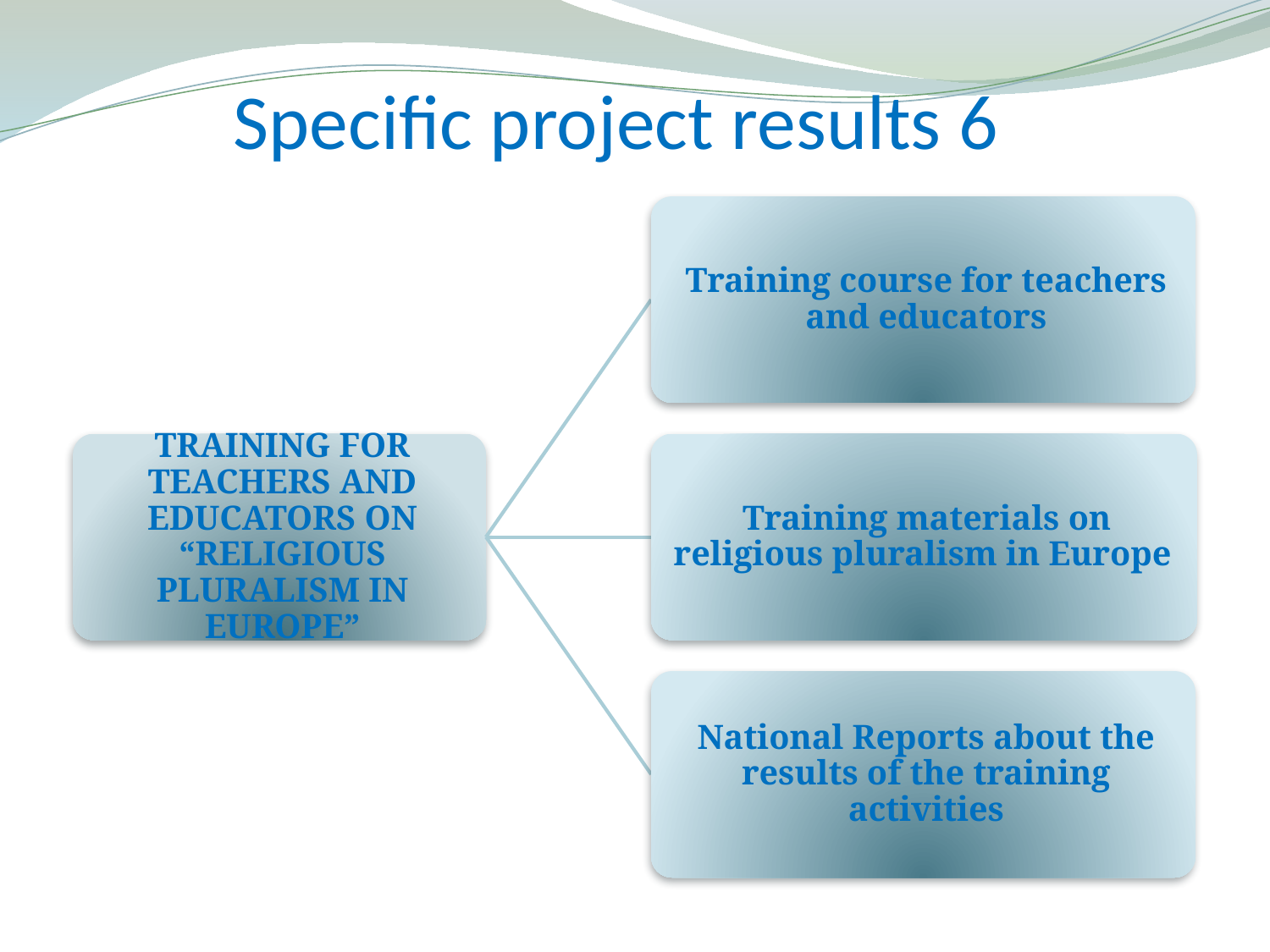

# Specific project results 6
TRAINING FOR TEACHERS AND EDUCATORS ON “RELIGIOUS PLURALISM IN EUROPE”

Training course for teachers and educators

Training materials on religious pluralism in Europe

National Reports about the results of the training activities